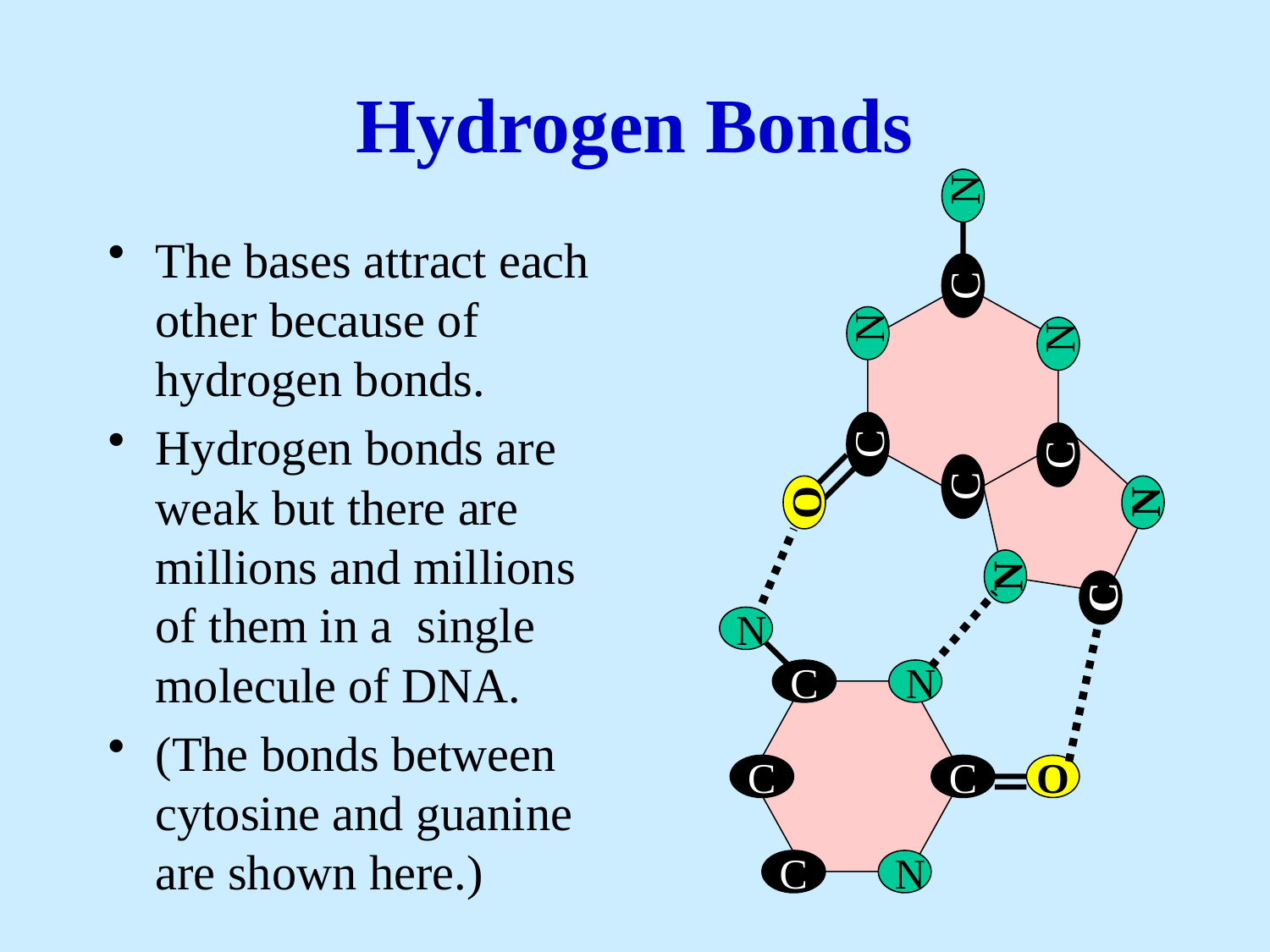

# Hydrogen Bonds
 N

 N
C

O
C
C

 N
C

O

 N
C

 N
C
C

 N
C

N
C
N
The bases attract each other because of hydrogen bonds.
Hydrogen bonds are weak but there are millions and millions of them in a  single molecule of DNA.
(The bonds between cytosine and guanine are shown here.)